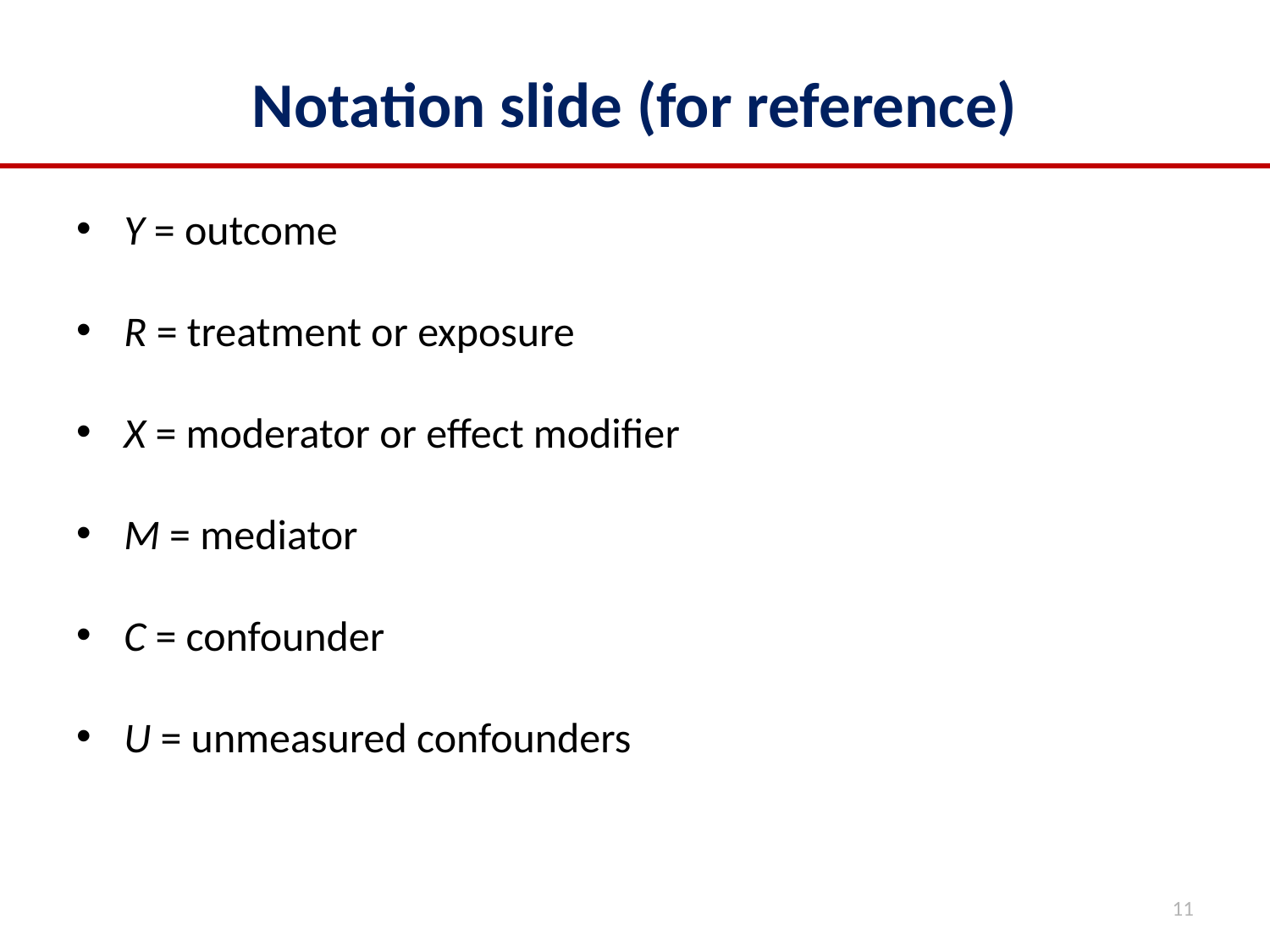

# Notation slide (for reference)
Y = outcome

R = treatment or exposure

X = moderator or effect modifier

M = mediator

C = confounder

U = unmeasured confounders

11